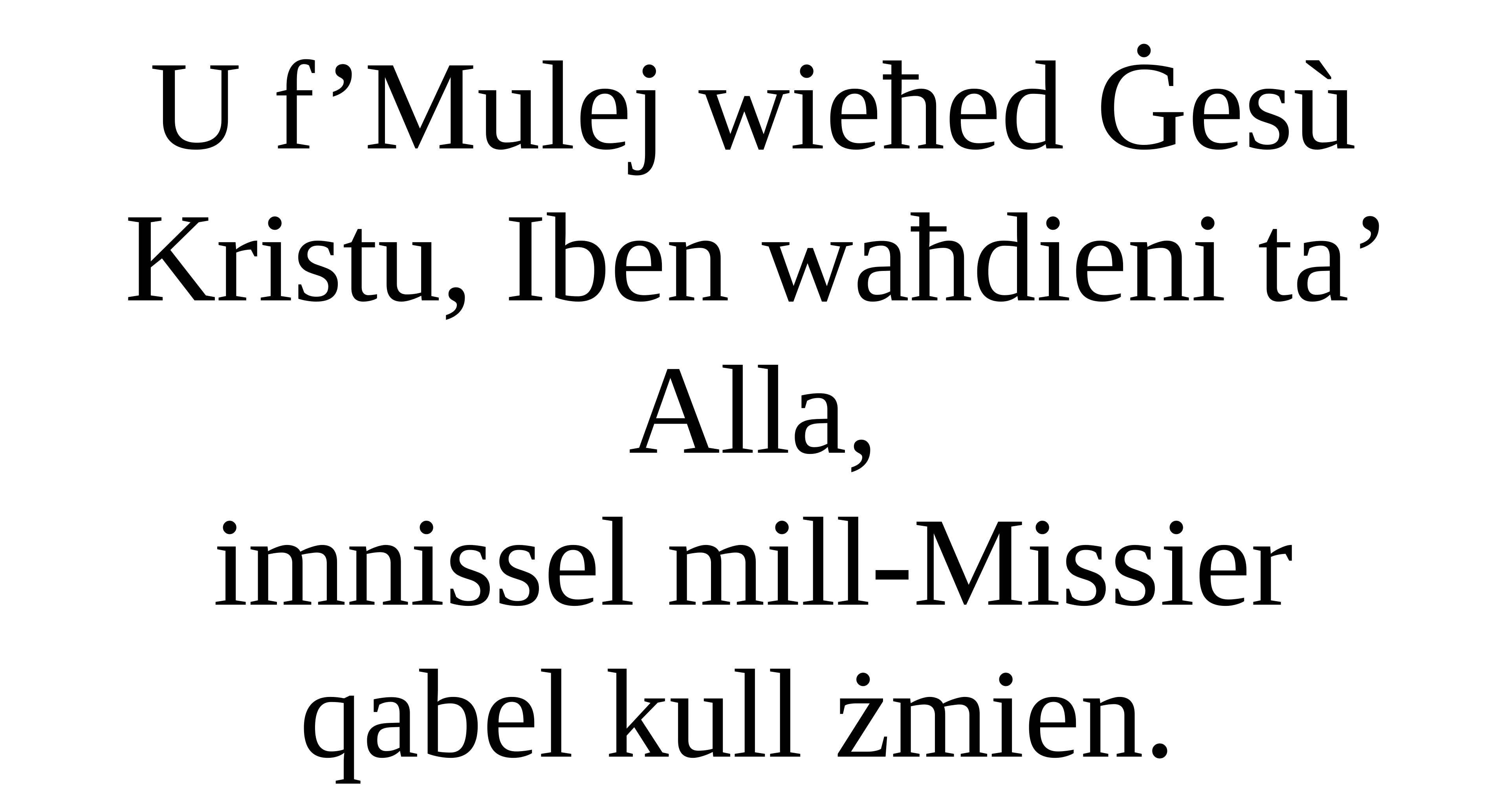

U f’Mulej wieħed Ġesù Kristu, Iben waħdieni ta’ Alla,
 imnissel mill-Missier
qabel kull żmien.